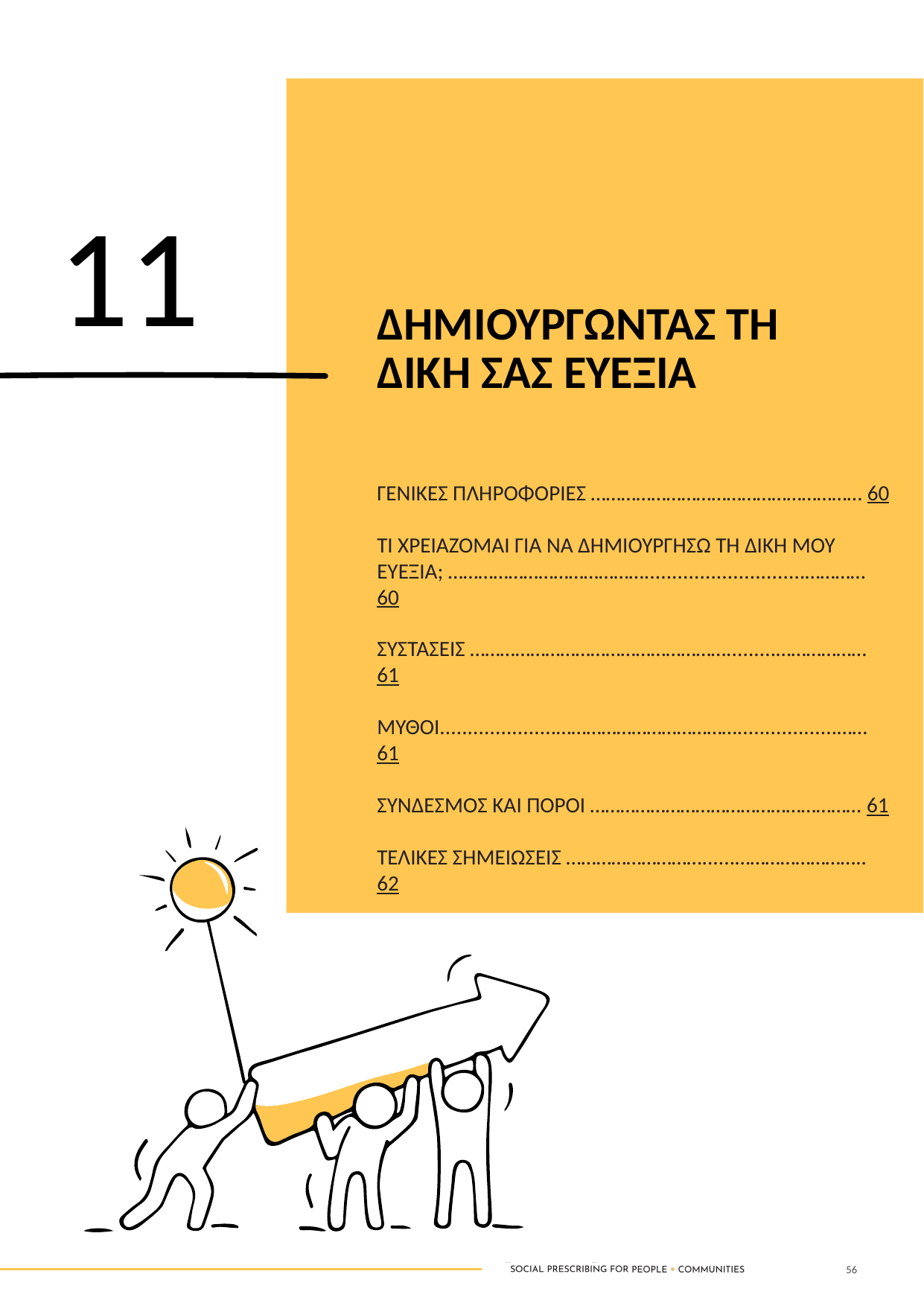

11
ΔΗΜΙΟΥΡΓΩΝΤΑΣ ΤΗ ΔΙΚΗ ΣΑΣ ΕΥΕΞΙΑ
ΓΕΝΙΚΕΣ ΠΛΗΡΟΦΟΡΙΕΣ ……………………………………………… 60

ΤΙ ΧΡΕΙΑΖΟΜΑΙ ΓΙΑ ΝΑ ΔΗΜΙΟΥΡΓΗΣΩ ΤΗ ΔΙΚΗ ΜΟΥ ΕΥΕΞΙΑ; ………………………………….............................………… 60

ΣΥΣΤΑΣΕΙΣ …………………………………………….........……………… 61

ΜΥΘΟΙ.....................………………………………..................…… 61

ΣΥΝΔΕΣΜΟΣ ΚΑΙ ΠΟΡΟΙ ……………………………………………… 61

ΤΕΛΙΚΕΣ ΣΗΜΕΙΩΣΕΙΣ ………………………......…………………….. 62

56